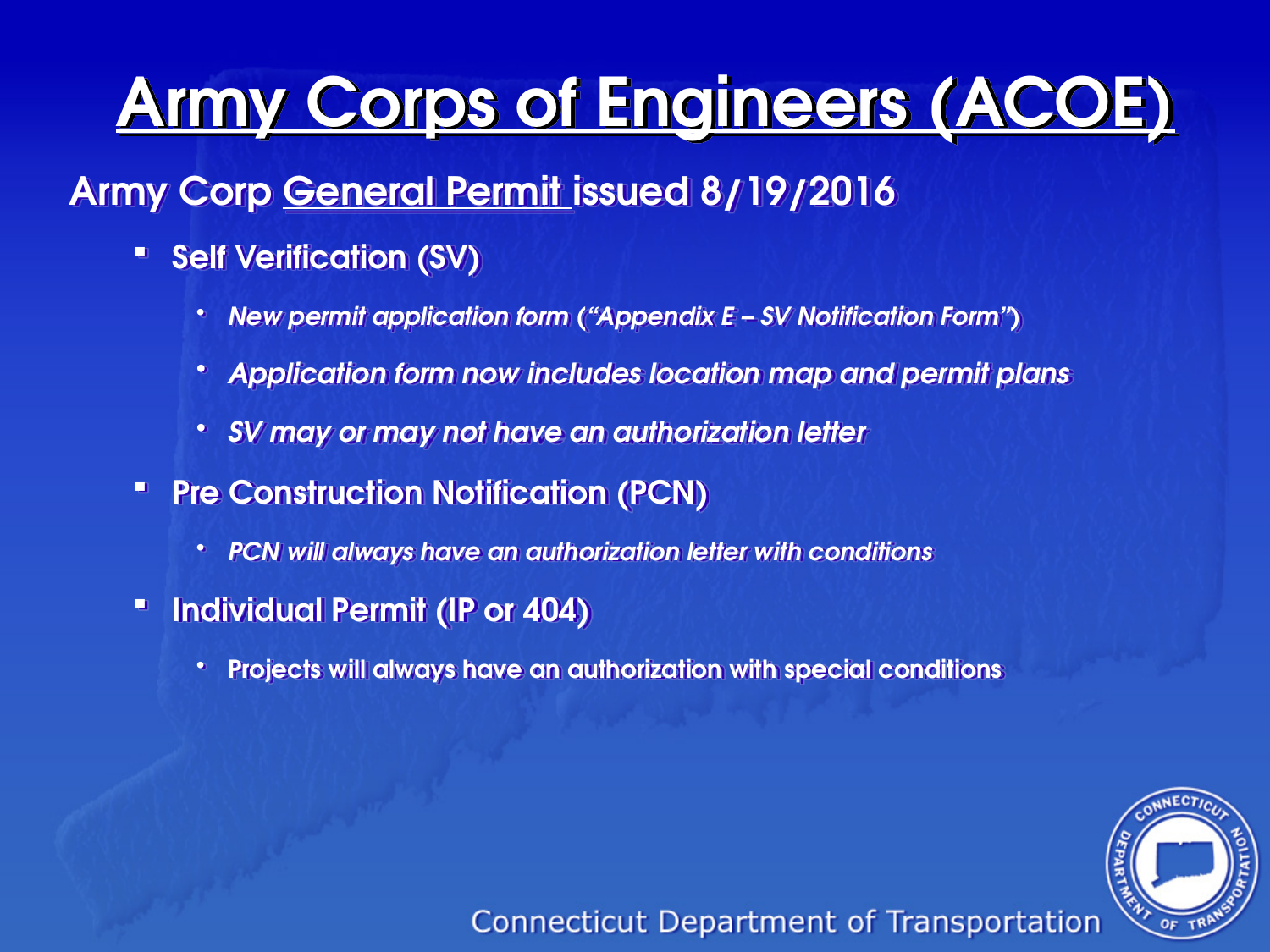

# Army Corps of Engineers (ACOE)
Army Corp General Permit issued 8/19/2016
Self Verification (SV)
New permit application form (“Appendix E – SV Notification Form”)
Application form now includes location map and permit plans
SV may or may not have an authorization letter
Pre Construction Notification (PCN)
PCN will always have an authorization letter with conditions
Individual Permit (IP or 404)
Projects will always have an authorization with special conditions